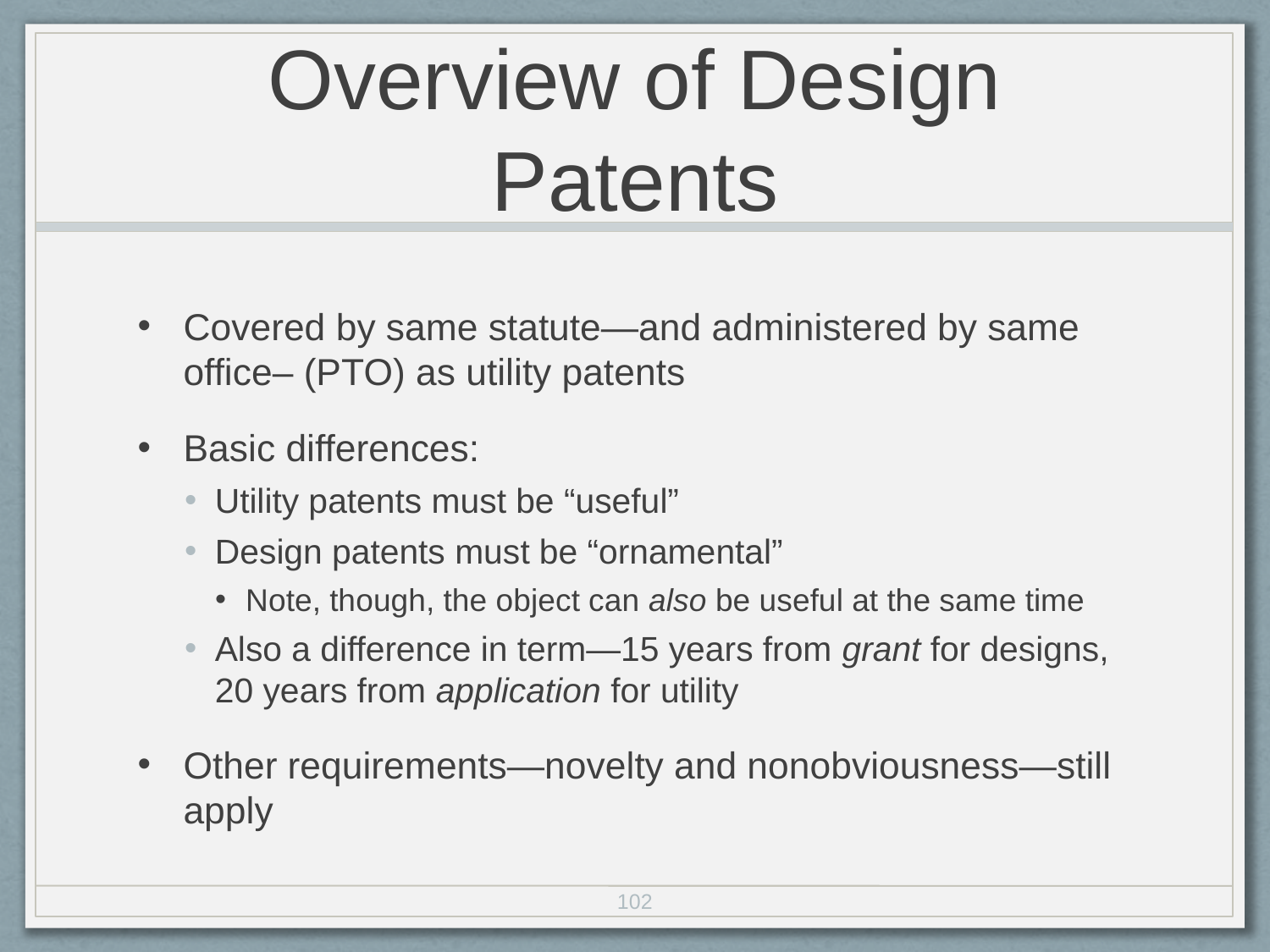

# Overview of Design Patents
Covered by same statute—and administered by same office– (PTO) as utility patents
Basic differences:
Utility patents must be “useful”
Design patents must be “ornamental”
Note, though, the object can also be useful at the same time
Also a difference in term—15 years from grant for designs, 20 years from application for utility
Other requirements—novelty and nonobviousness—still apply
102